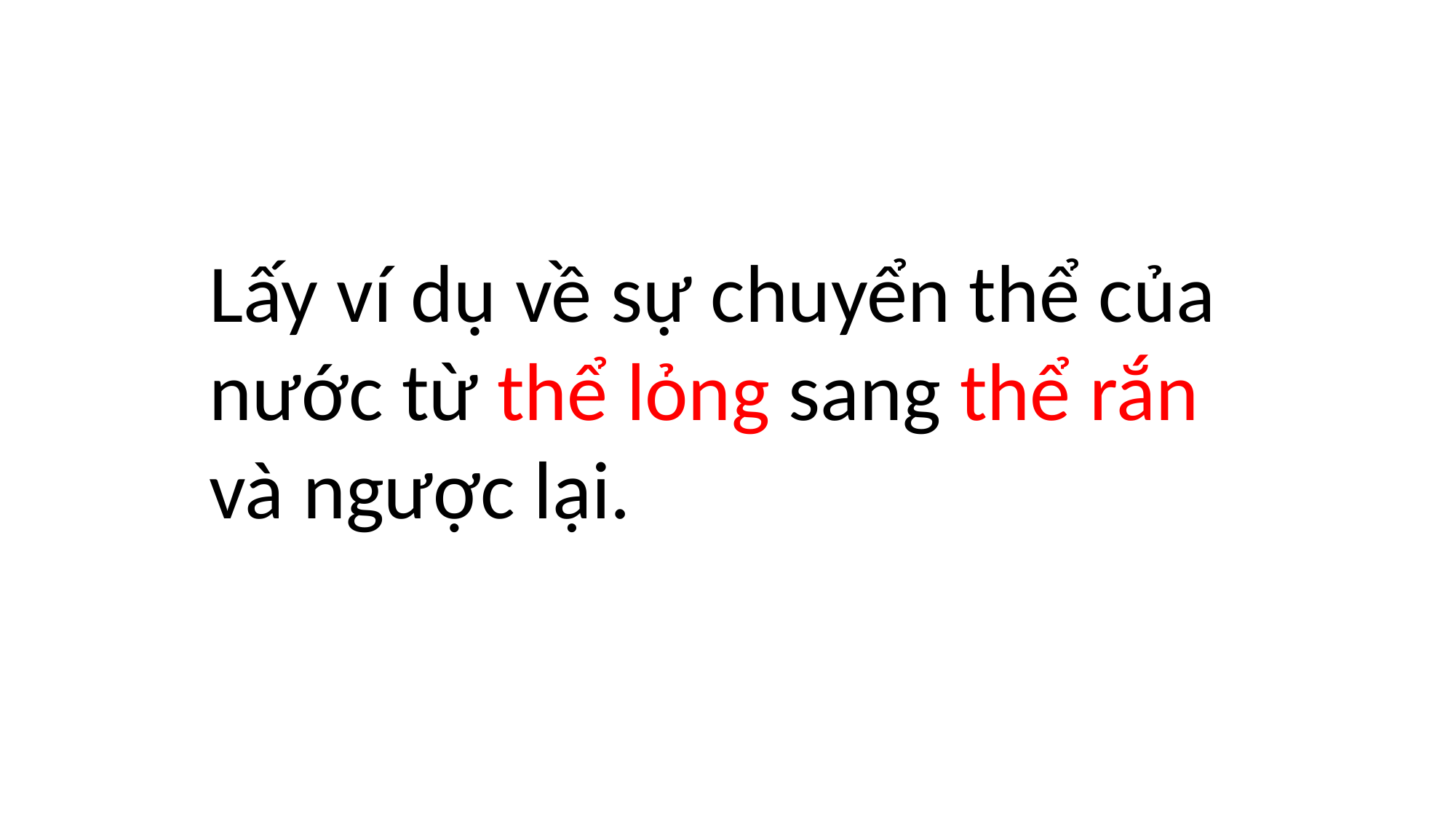

Lấy ví dụ về sự chuyển thể của nước từ thể lỏng sang thể rắn và ngược lại.